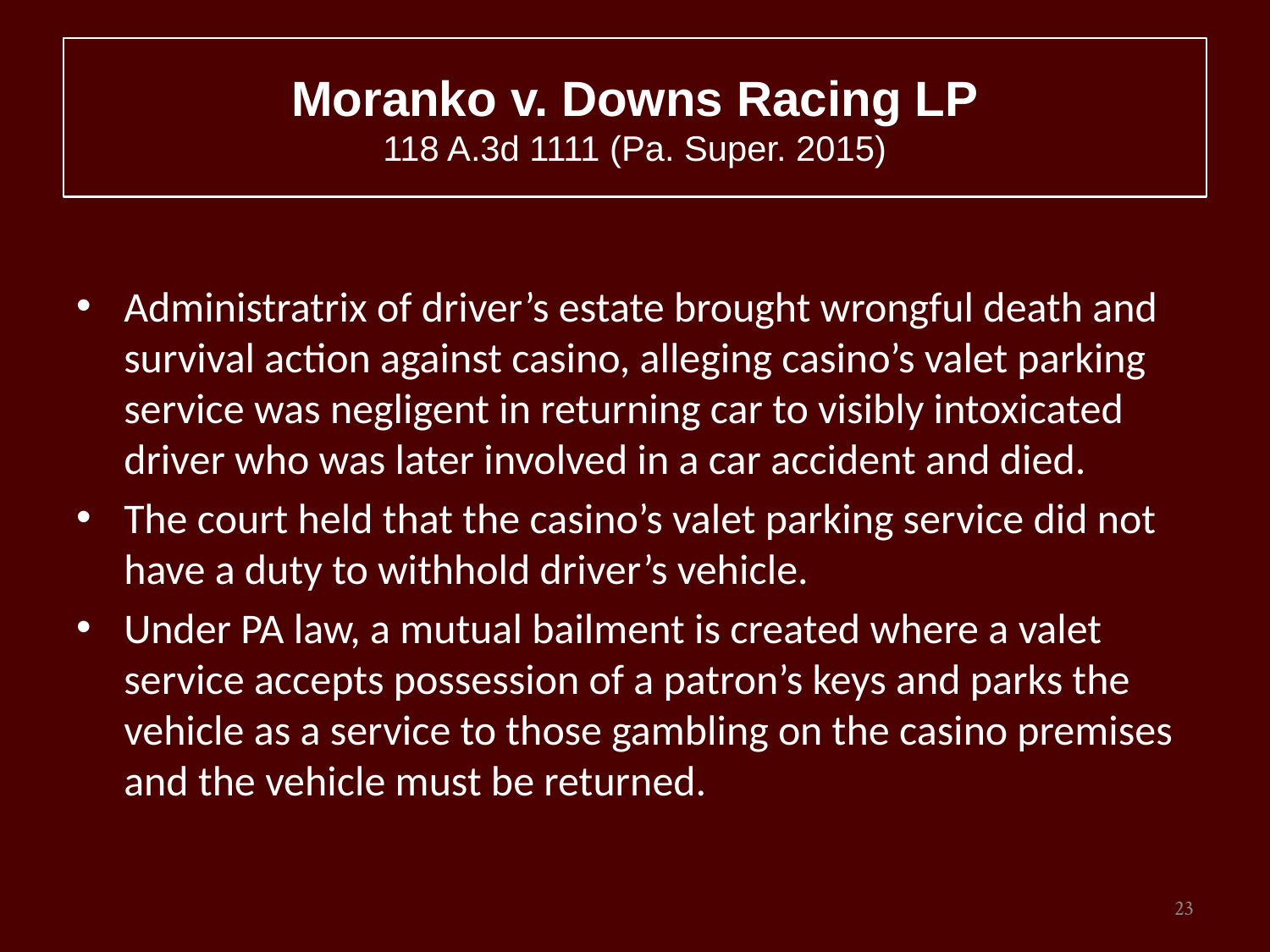

# Moranko v. Downs Racing LP 118 A.3d 1111 (Pa. Super. 2015)
Administratrix of driver’s estate brought wrongful death and survival action against casino, alleging casino’s valet parking service was negligent in returning car to visibly intoxicated driver who was later involved in a car accident and died.
The court held that the casino’s valet parking service did not have a duty to withhold driver’s vehicle.
Under PA law, a mutual bailment is created where a valet service accepts possession of a patron’s keys and parks the vehicle as a service to those gambling on the casino premises and the vehicle must be returned.
23